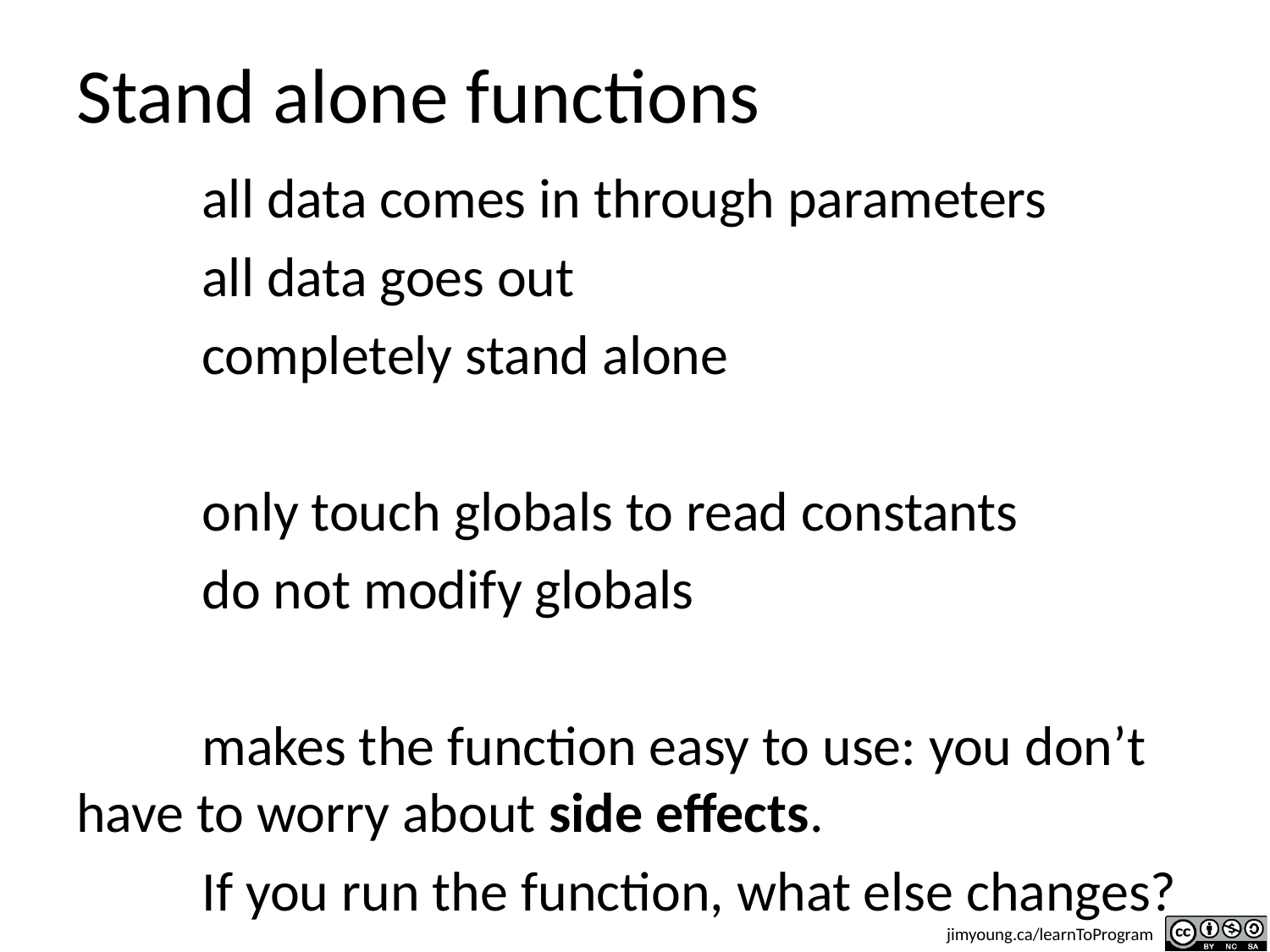

# Stand alone functions
	all data comes in through parameters
	all data goes out
	completely stand alone

	only touch globals to read constants
	do not modify globals

	makes the function easy to use: you don’t 	have to worry about side effects.
	If you run the function, what else changes?